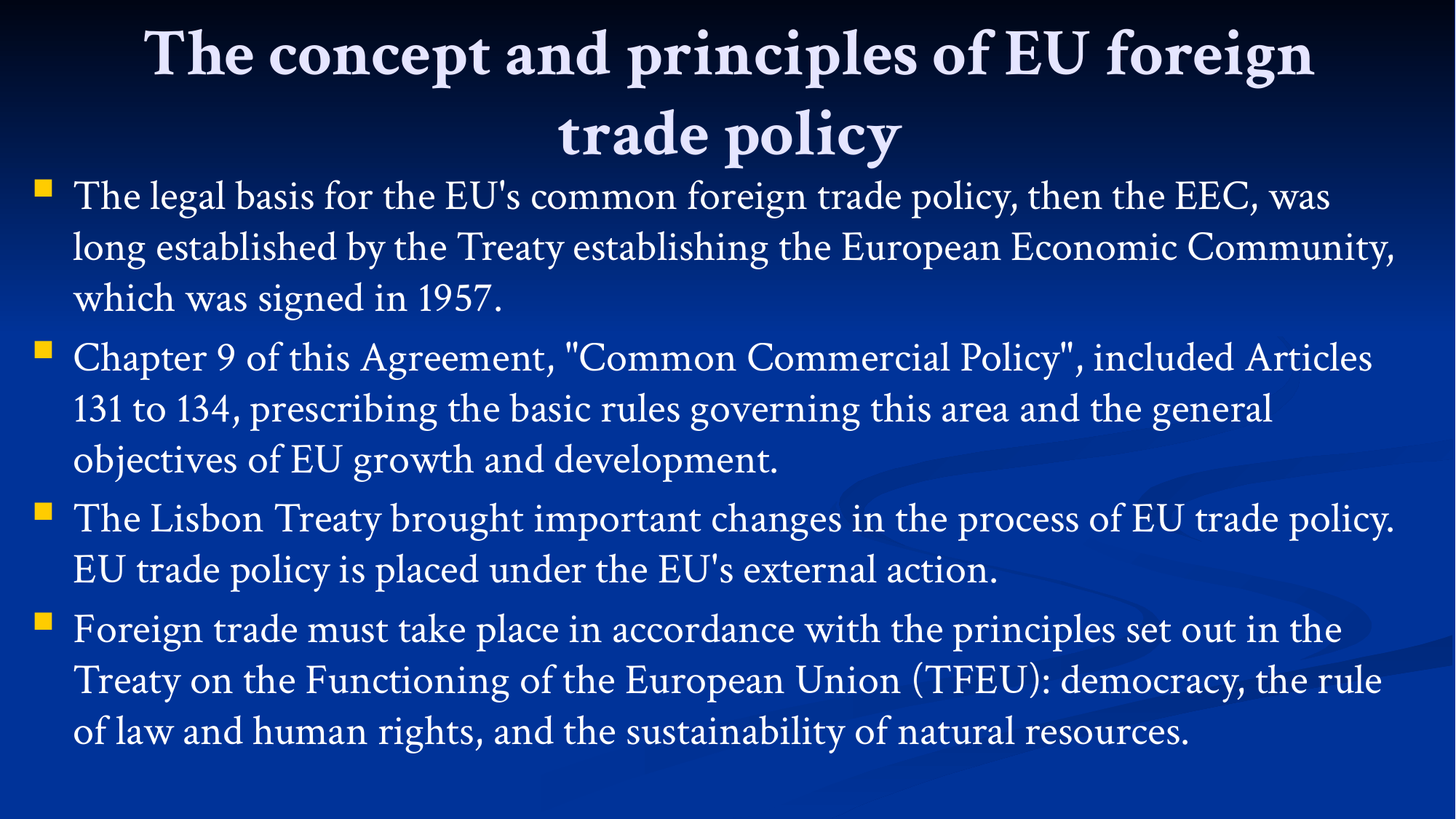

# The concept and principles of EU foreign trade policy
The legal basis for the EU's common foreign trade policy, then the EEC, was long established by the Treaty establishing the European Economic Community, which was signed in 1957.
Chapter 9 of this Agreement, "Common Commercial Policy", included Articles 131 to 134, prescribing the basic rules governing this area and the general objectives of EU growth and development.
The Lisbon Treaty brought important changes in the process of EU trade policy. EU trade policy is placed under the EU's external action.
Foreign trade must take place in accordance with the principles set out in the Treaty on the Functioning of the European Union (TFEU): democracy, the rule of law and human rights, and the sustainability of natural resources.